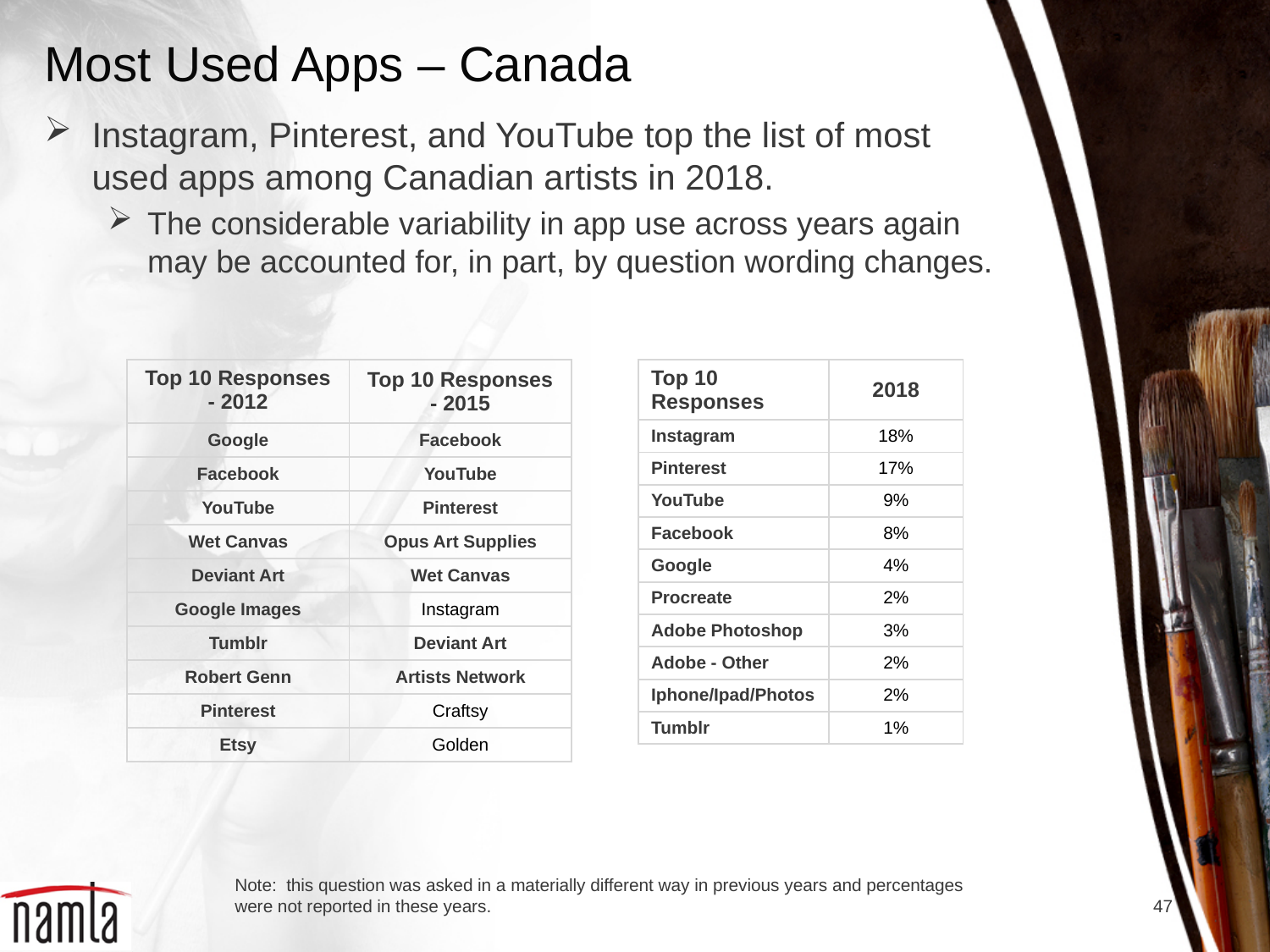

# Most Used Apps – Canada
Instagram, Pinterest, and YouTube top the list of most used apps among Canadian artists in 2018.
The considerable variability in app use across years again may be accounted for, in part, by question wording changes.
| Top 10 Responses - 2012 | Top 10 Responses - 2015 |
| --- | --- |
| Google | Facebook |
| Facebook | YouTube |
| YouTube | Pinterest |
| Wet Canvas | Opus Art Supplies |
| Deviant Art | Wet Canvas |
| Google Images | Instagram |
| Tumblr | Deviant Art |
| Robert Genn | Artists Network |
| Pinterest | Craftsy |
| Etsy | Golden |
| Top 10 Responses | 2018 |
| --- | --- |
| Instagram | 18% |
| Pinterest | 17% |
| YouTube | 9% |
| Facebook | 8% |
| Google | 4% |
| Procreate | 2% |
| Adobe Photoshop | 3% |
| Adobe - Other | 2% |
| Iphone/Ipad/Photos | 2% |
| Tumblr | 1% |
Note:  this question was asked in a materially different way in previous years and percentages were not reported in these years.
47